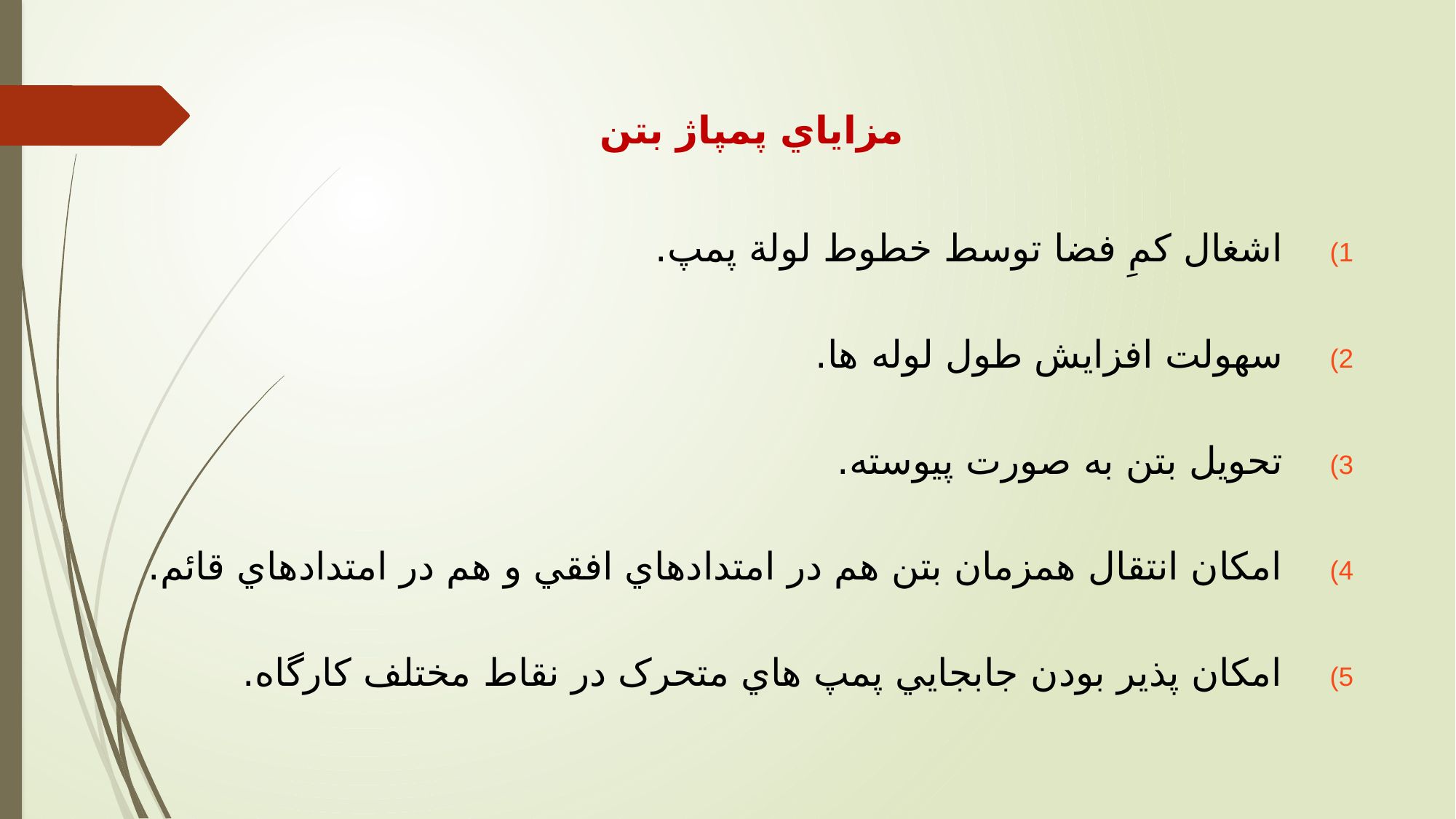

مزاياي پمپاژ بتن
اشغال کمِ فضا توسط خطوط لولة پمپ.

سهولت افزايش طول لوله ها.

تحويل بتن به صورت پيوسته.

امکان انتقال همزمان بتن هم در امتدادهاي افقي و هم در امتدادهاي قائم.

امکان پذير بودن جابجايي پمپ هاي متحرک در نقاط مختلف کارگاه.